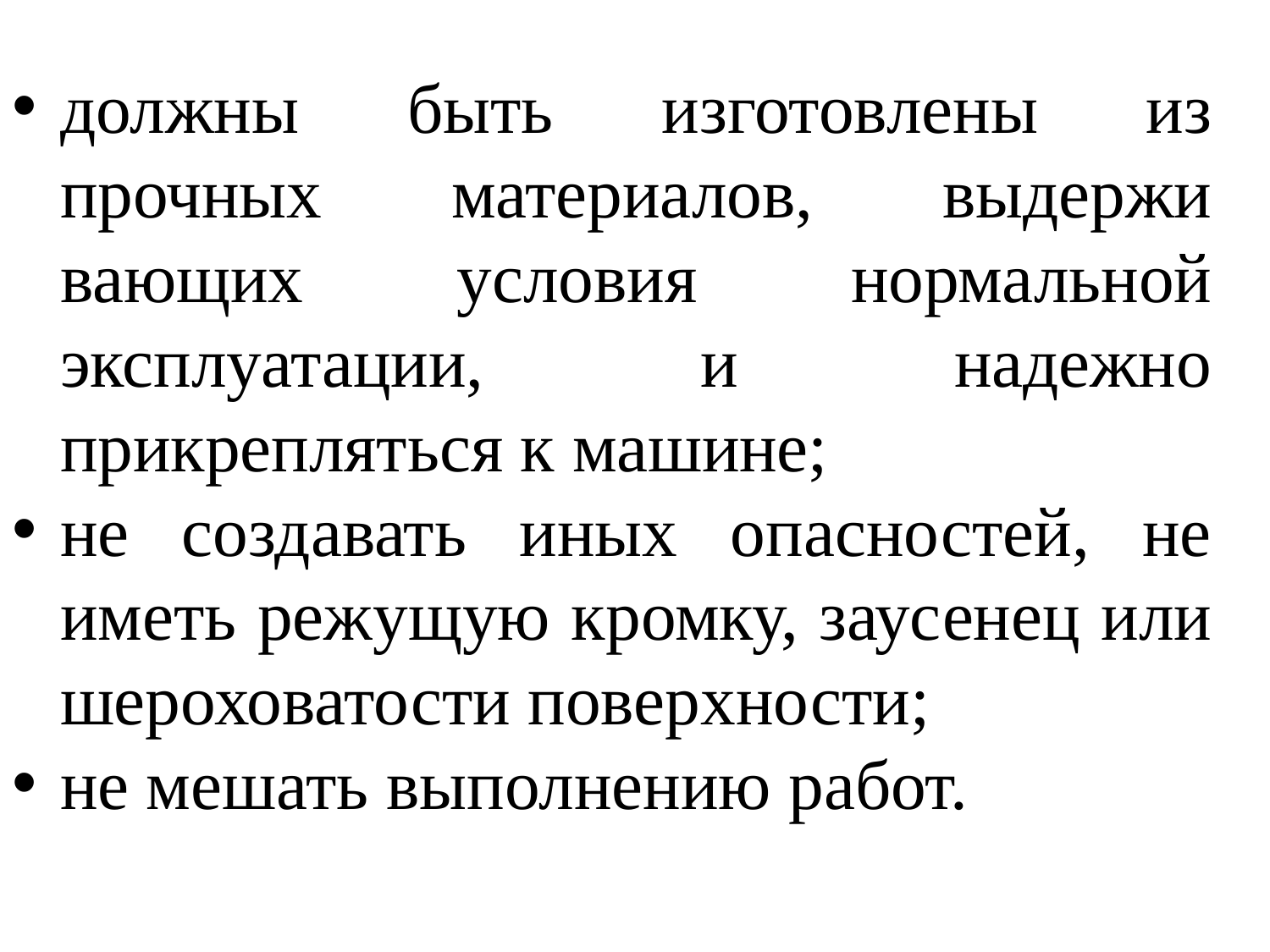

должны быть изготовлены из прочных материалов, выдержи­ вающих условия нормальной эксплуатации, и надежно прикрепляться к машине;
не создавать иных опасностей, не иметь режущую кромку, заусенец или шероховатости поверхности;
не мешать выполнению работ.